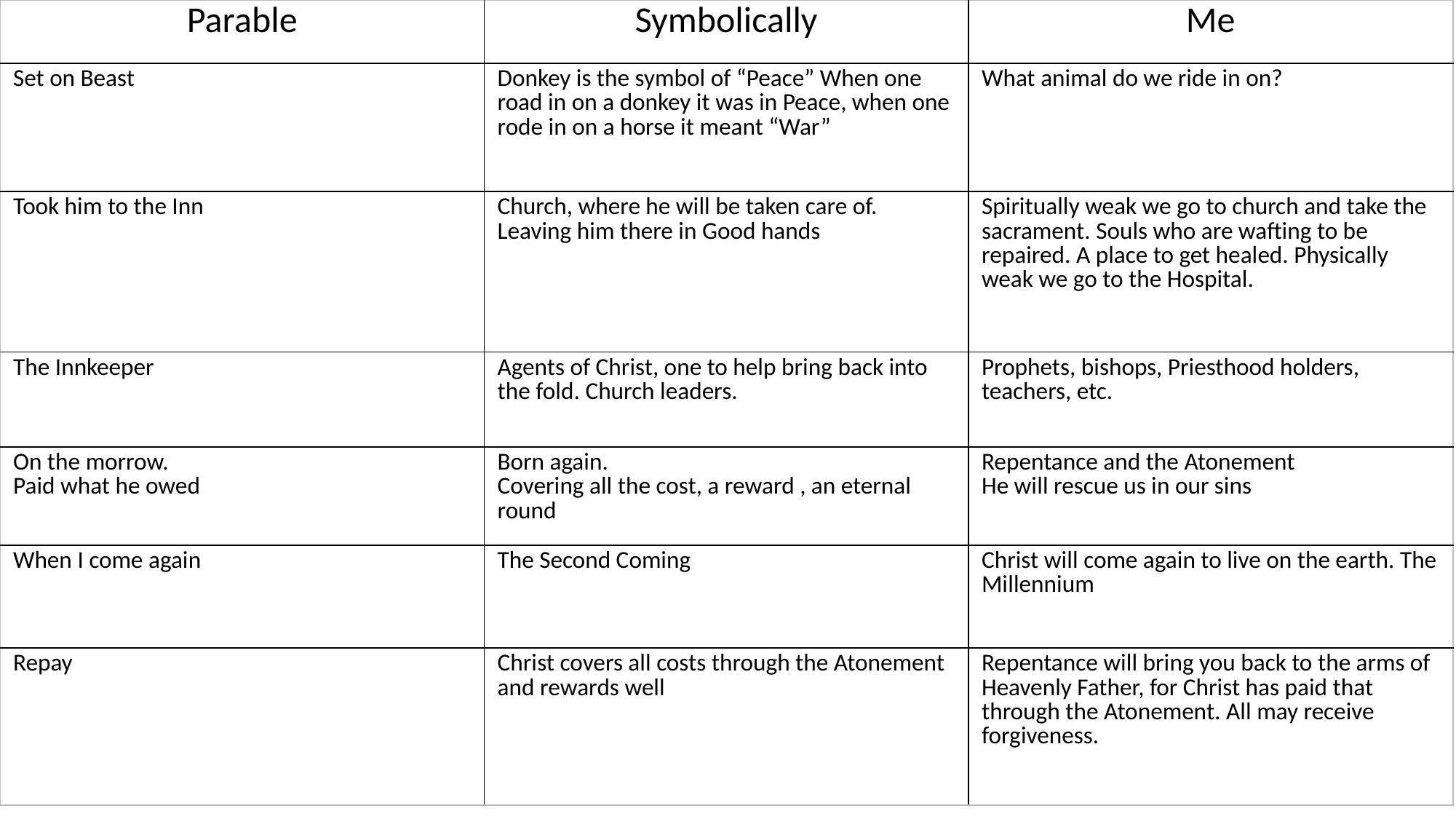

| Parable | Symbolically | Me |
| --- | --- | --- |
| Set on Beast | Donkey is the symbol of “Peace” When one road in on a donkey it was in Peace, when one rode in on a horse it meant “War” | What animal do we ride in on? |
| Took him to the Inn | Church, where he will be taken care of. Leaving him there in Good hands | Spiritually weak we go to church and take the sacrament. Souls who are wafting to be repaired. A place to get healed. Physically weak we go to the Hospital. |
| The Innkeeper | Agents of Christ, one to help bring back into the fold. Church leaders. | Prophets, bishops, Priesthood holders, teachers, etc. |
| On the morrow. Paid what he owed | Born again. Covering all the cost, a reward , an eternal round | Repentance and the Atonement He will rescue us in our sins |
| When I come again | The Second Coming | Christ will come again to live on the earth. The Millennium |
| Repay | Christ covers all costs through the Atonement and rewards well | Repentance will bring you back to the arms of Heavenly Father, for Christ has paid that through the Atonement. All may receive forgiveness. |